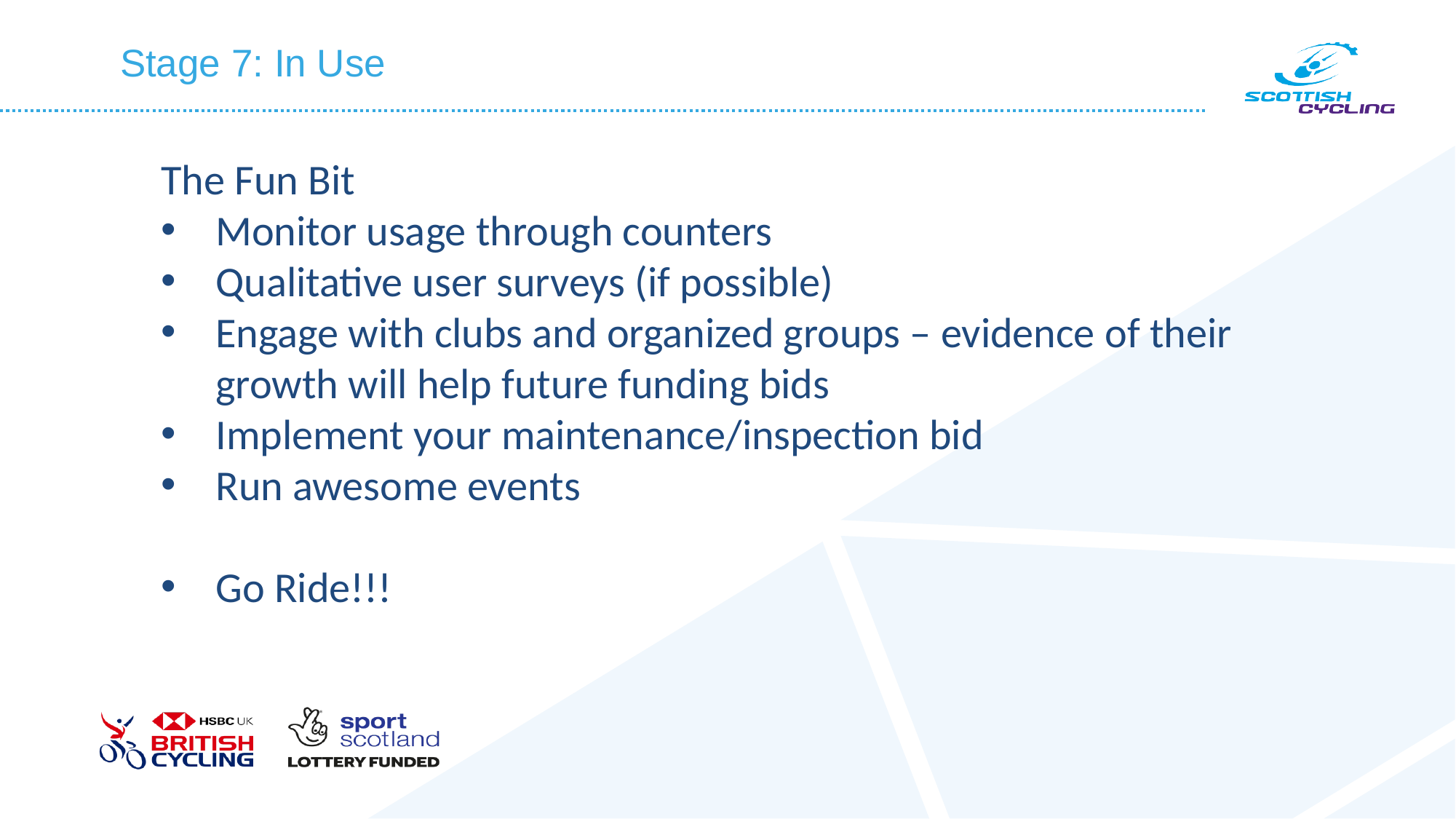

# Stage 7: In Use
The Fun Bit
Monitor usage through counters
Qualitative user surveys (if possible)
Engage with clubs and organized groups – evidence of their growth will help future funding bids
Implement your maintenance/inspection bid
Run awesome events

Go Ride!!!